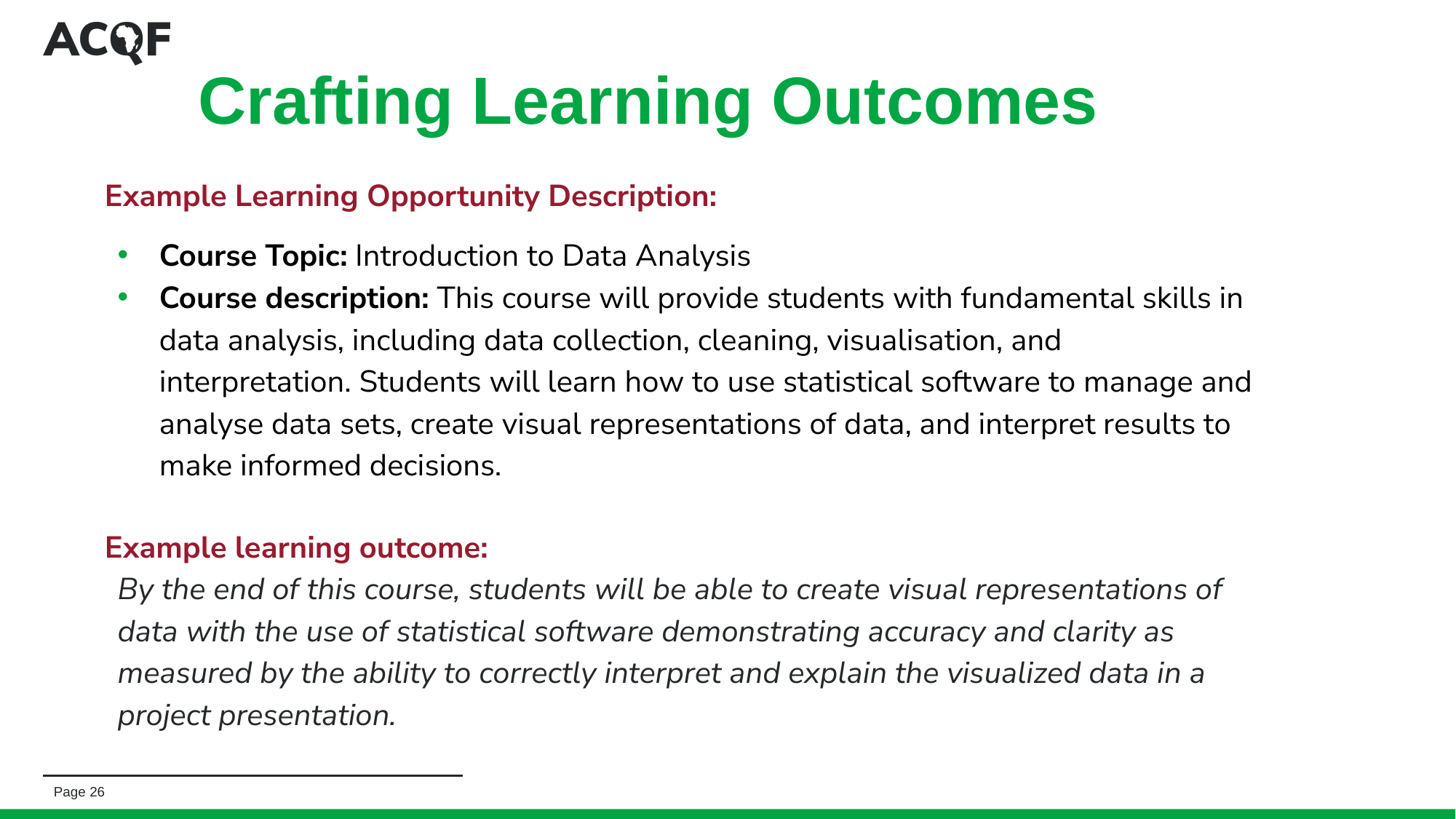

Crafting Learning Outcomes
Example Learning Opportunity Description:
Course Topic: Introduction to Data Analysis
Course description: This course will provide students with fundamental skills in data analysis, including data collection, cleaning, visualisation, and interpretation. Students will learn how to use statistical software to manage and analyse data sets, create visual representations of data, and interpret results to make informed decisions.
Example learning outcome:
By the end of this course, students will be able to create visual representations of data with the use of statistical software demonstrating accuracy and clarity as measured by the ability to correctly interpret and explain the visualized data in a project presentation.

Page 26